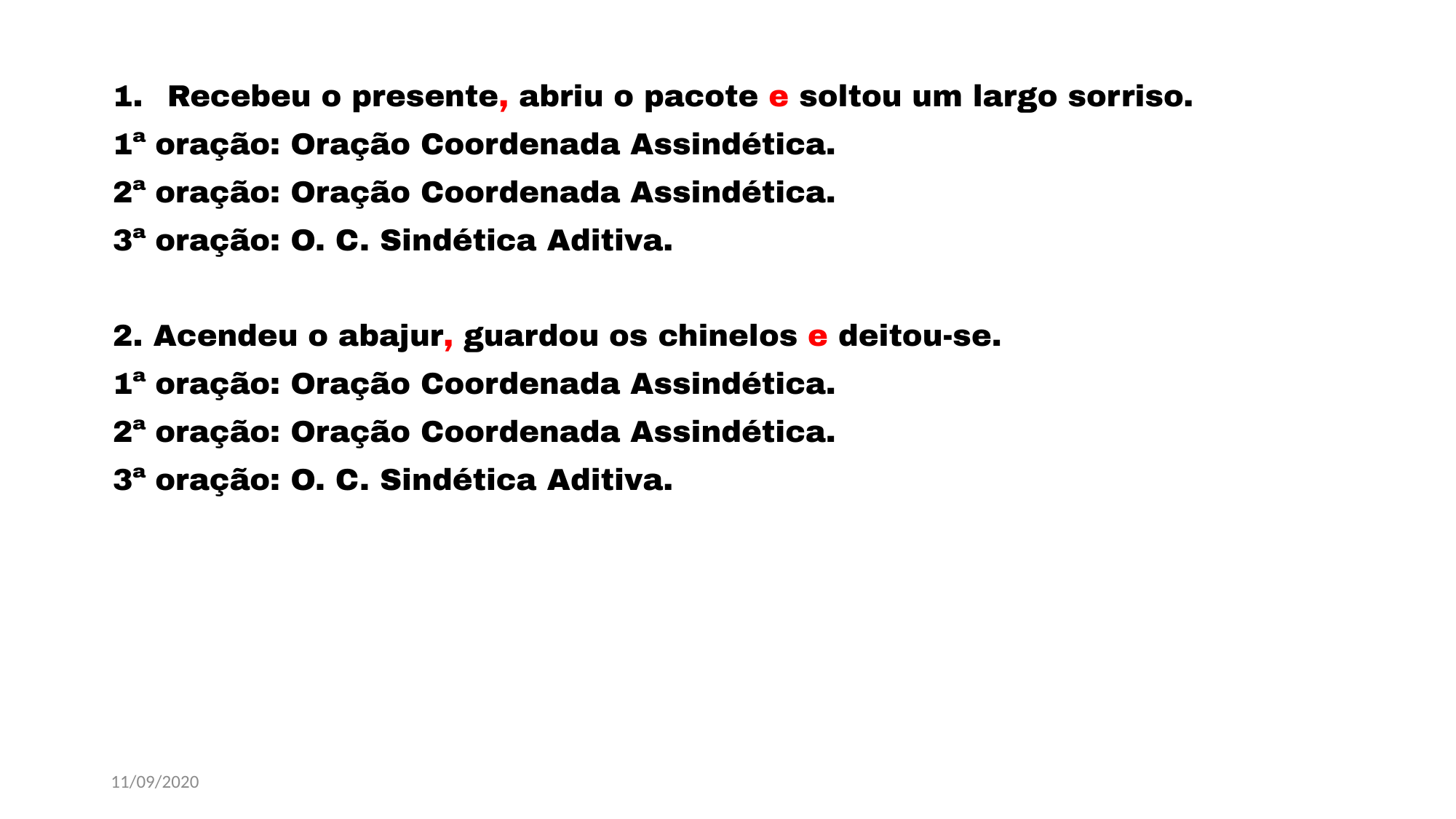

Recebeu o presente, abriu o pacote e soltou um largo sorriso.
1ª oração: Oração Coordenada Assindética.
2ª oração: Oração Coordenada Assindética.
3ª oração: O. C. Sindética Aditiva.

2. Acendeu o abajur, guardou os chinelos e deitou-se.
1ª oração: Oração Coordenada Assindética.
2ª oração: Oração Coordenada Assindética.
3ª oração: O. C. Sindética Aditiva.

11/09/2020